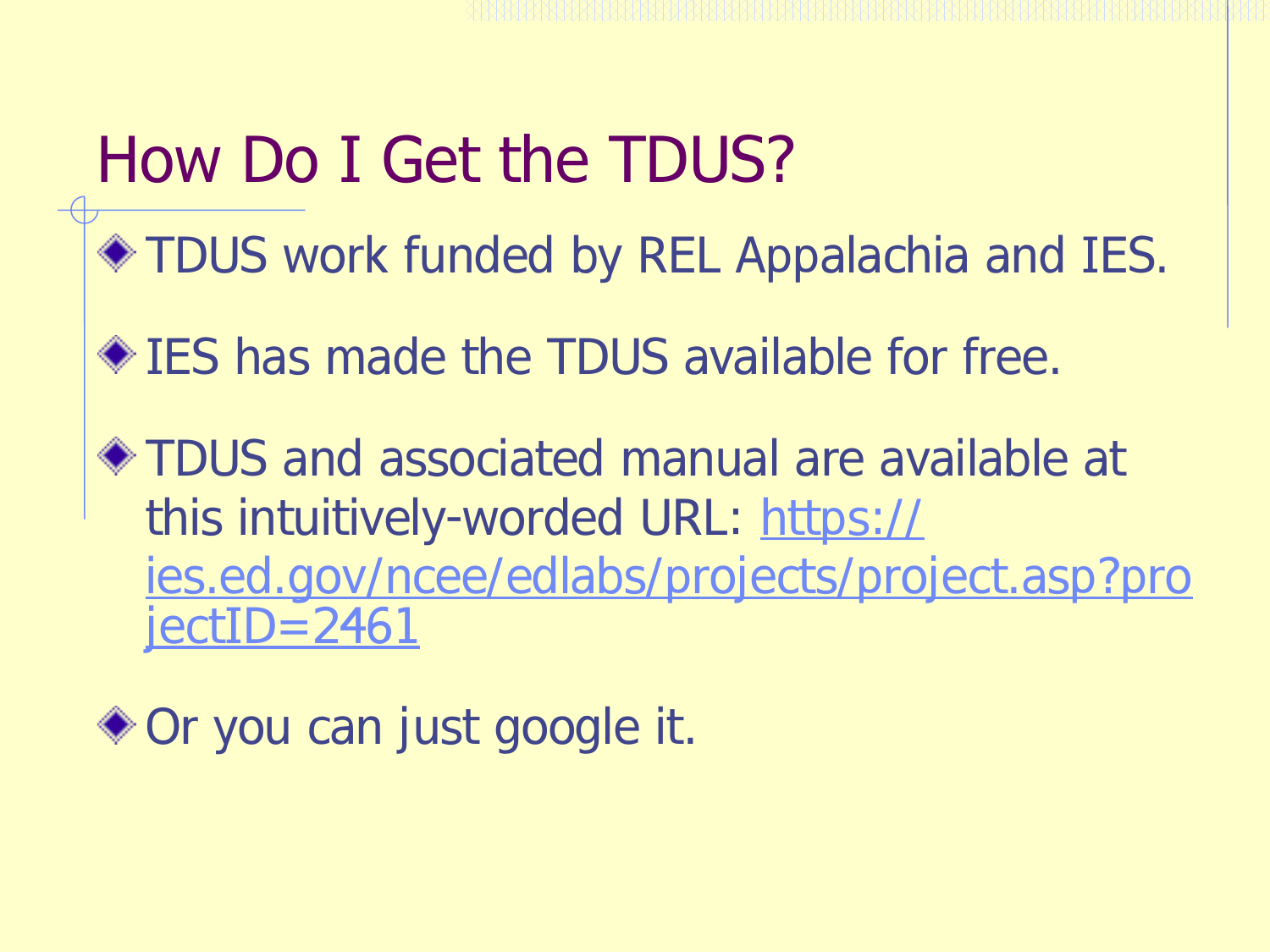

# How Do I Get the TDUS?
TDUS work funded by REL Appalachia and IES.
IES has made the TDUS available for free.
TDUS and associated manual are available at this intuitively-worded URL: https://ies.ed.gov/ncee/edlabs/projects/project.asp?projectID=2461
Or you can just google it.